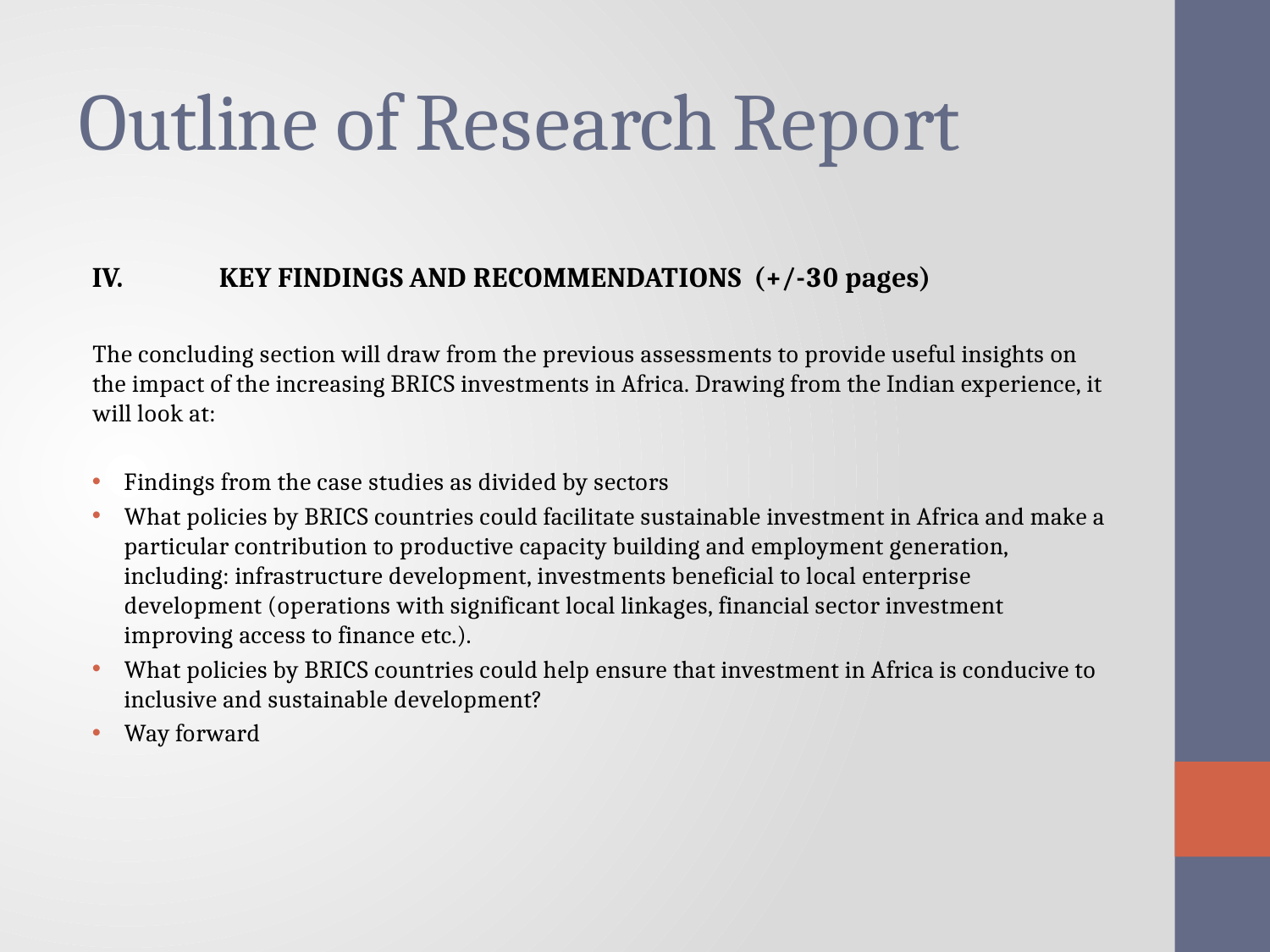

# Outline of Research Report

IV.	KEY FINDINGS AND RECOMMENDATIONS  (+/-30 pages)

The concluding section will draw from the previous assessments to provide useful insights on the impact of the increasing BRICS investments in Africa. Drawing from the Indian experience, it will look at:

Findings from the case studies as divided by sectors
What policies by BRICS countries could facilitate sustainable investment in Africa and make a particular contribution to productive capacity building and employment generation, including: infrastructure development, investments beneficial to local enterprise development (operations with significant local linkages, financial sector investment improving access to finance etc.).
What policies by BRICS countries could help ensure that investment in Africa is conducive to inclusive and sustainable development?
Way forward